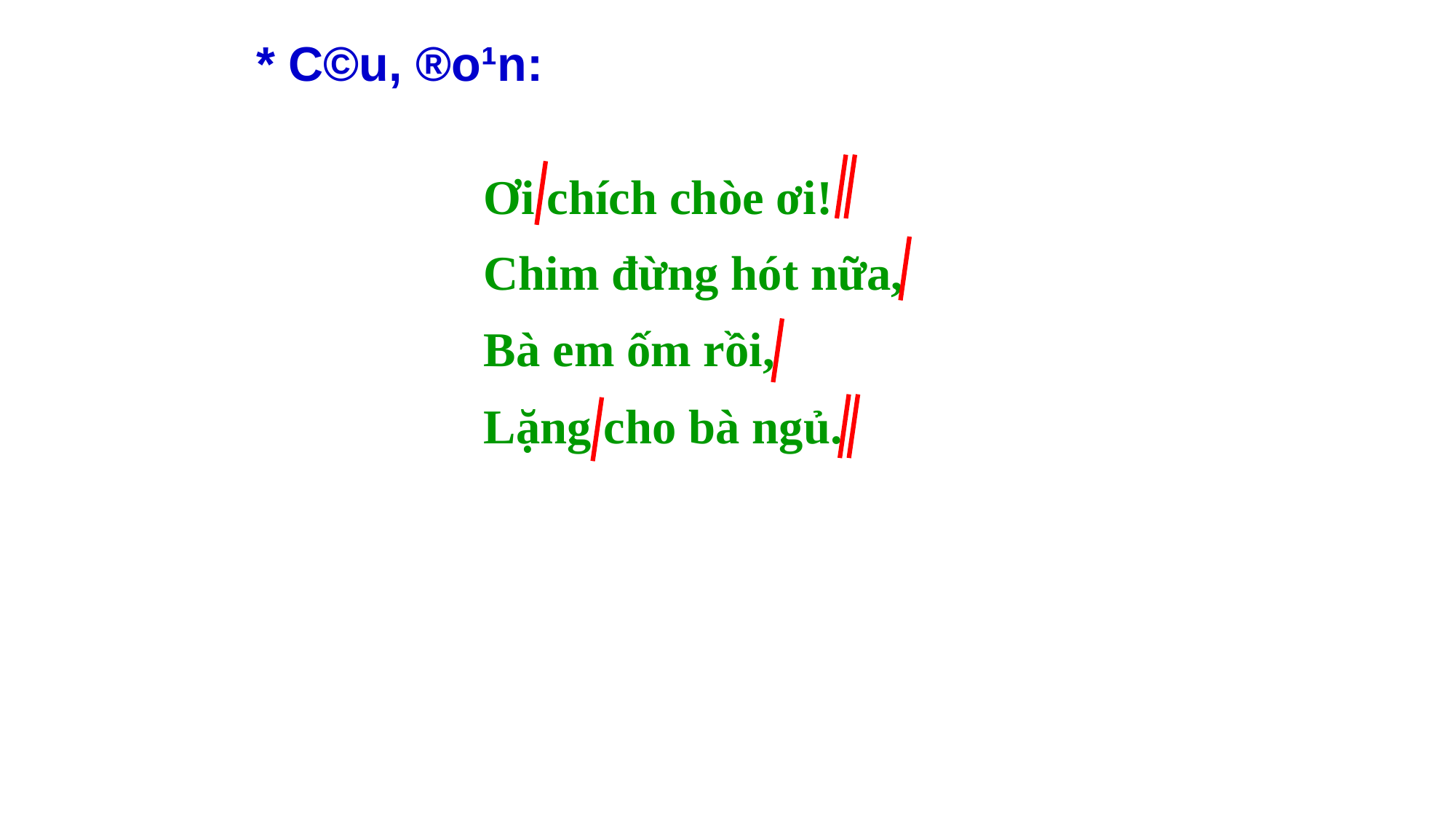

* C©u, ®o¹n:

Ơi chích chòe ơi!
Chim đừng hót nữa,
Bà em ốm rồi,
Lặng cho bà ngủ.